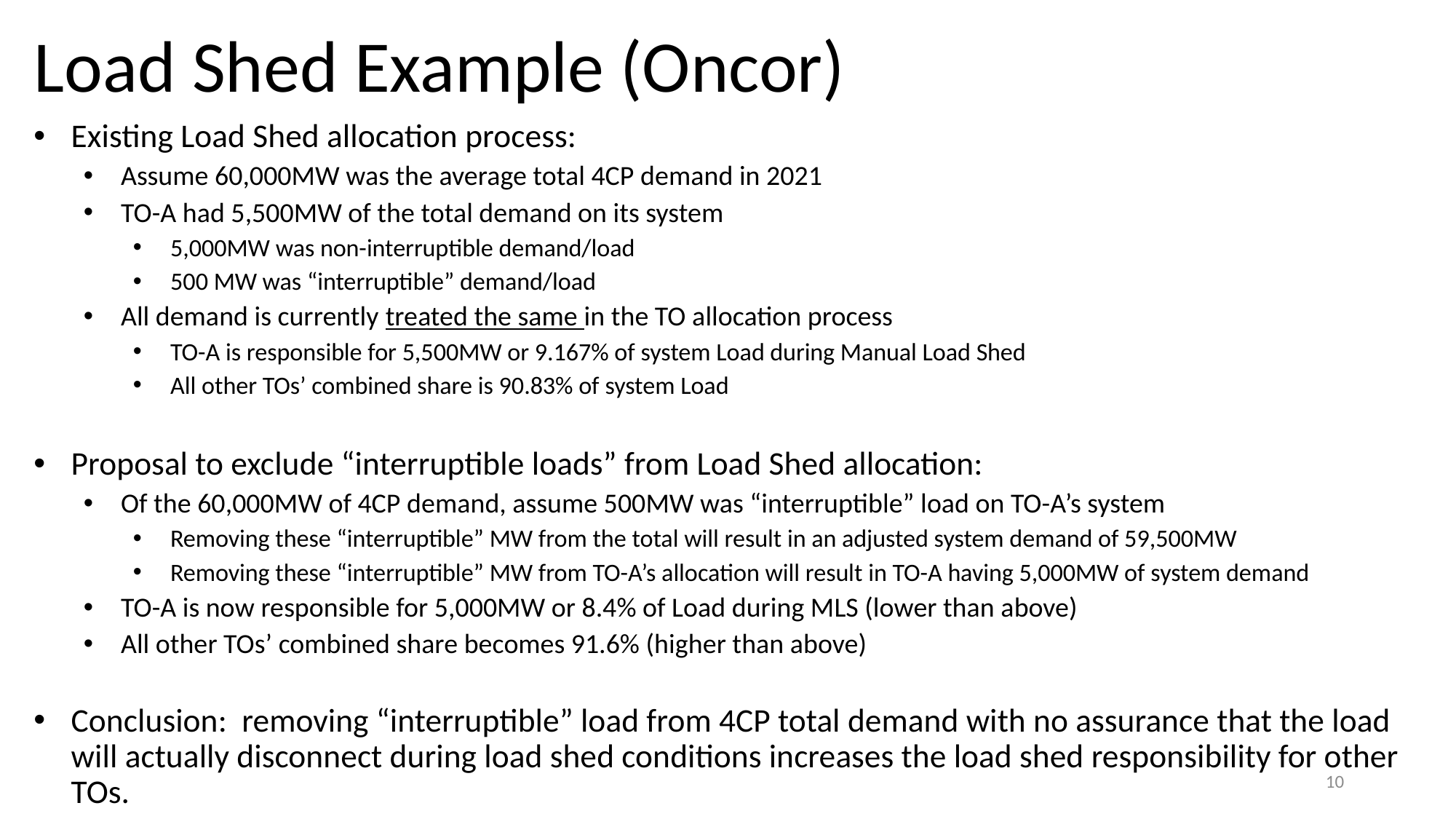

# Load Shed Example (Oncor)
Existing Load Shed allocation process:
Assume 60,000MW was the average total 4CP demand in 2021
TO-A had 5,500MW of the total demand on its system
5,000MW was non-interruptible demand/load
500 MW was “interruptible” demand/load
All demand is currently treated the same in the TO allocation process
TO-A is responsible for 5,500MW or 9.167% of system Load during Manual Load Shed
All other TOs’ combined share is 90.83% of system Load

Proposal to exclude “interruptible loads” from Load Shed allocation:
Of the 60,000MW of 4CP demand, assume 500MW was “interruptible” load on TO-A’s system
Removing these “interruptible” MW from the total will result in an adjusted system demand of 59,500MW
Removing these “interruptible” MW from TO-A’s allocation will result in TO-A having 5,000MW of system demand
TO-A is now responsible for 5,000MW or 8.4% of Load during MLS (lower than above)
All other TOs’ combined share becomes 91.6% (higher than above)
Conclusion:  removing “interruptible” load from 4CP total demand with no assurance that the load will actually disconnect during load shed conditions increases the load shed responsibility for other TOs.

10